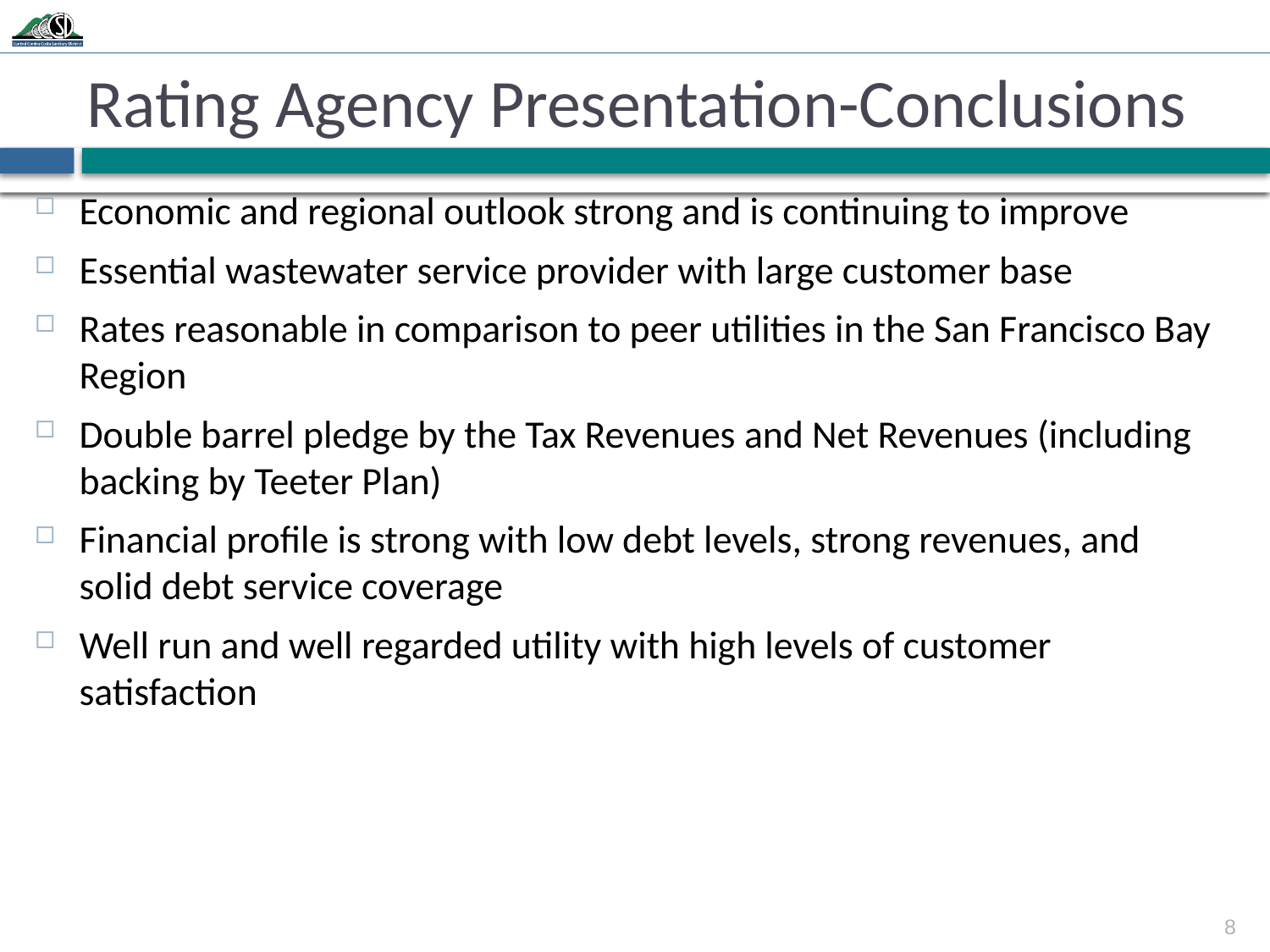

# Rating Agency Presentation-Conclusions
Economic and regional outlook strong and is continuing to improve
Essential wastewater service provider with large customer base
Rates reasonable in comparison to peer utilities in the San Francisco Bay Region
Double barrel pledge by the Tax Revenues and Net Revenues (including backing by Teeter Plan)
Financial profile is strong with low debt levels, strong revenues, and solid debt service coverage
Well run and well regarded utility with high levels of customer satisfaction
8